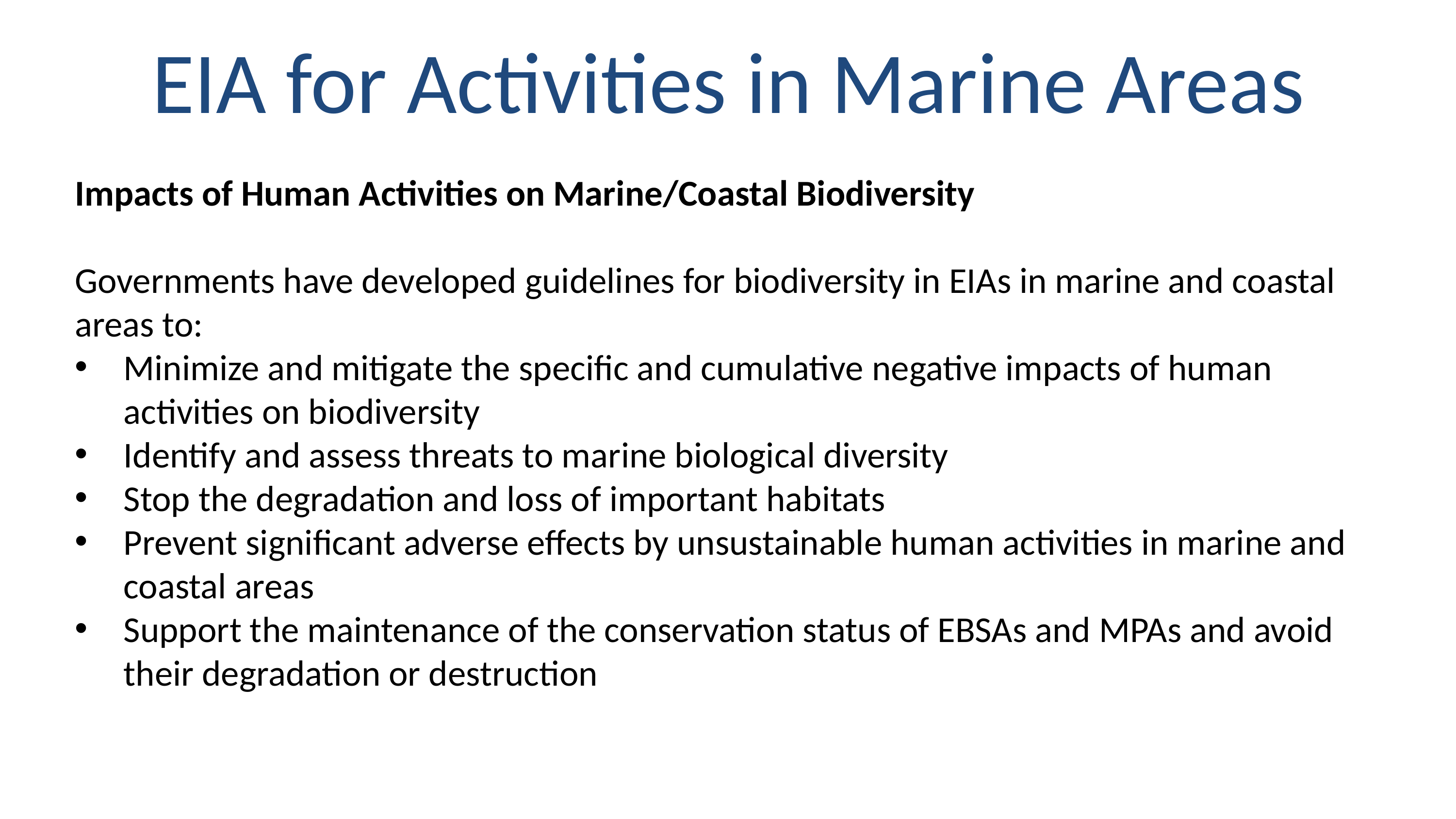

EIA for Activities in Marine Areas
Impacts of Human Activities on Marine/Coastal Biodiversity

Governments have developed guidelines for biodiversity in EIAs in marine and coastal areas to:
Minimize and mitigate the specific and cumulative negative impacts of human activities on biodiversity
Identify and assess threats to marine biological diversity
Stop the degradation and loss of important habitats
Prevent significant adverse effects by unsustainable human activities in marine and coastal areas
Support the maintenance of the conservation status of EBSAs and MPAs and avoid their degradation or destruction